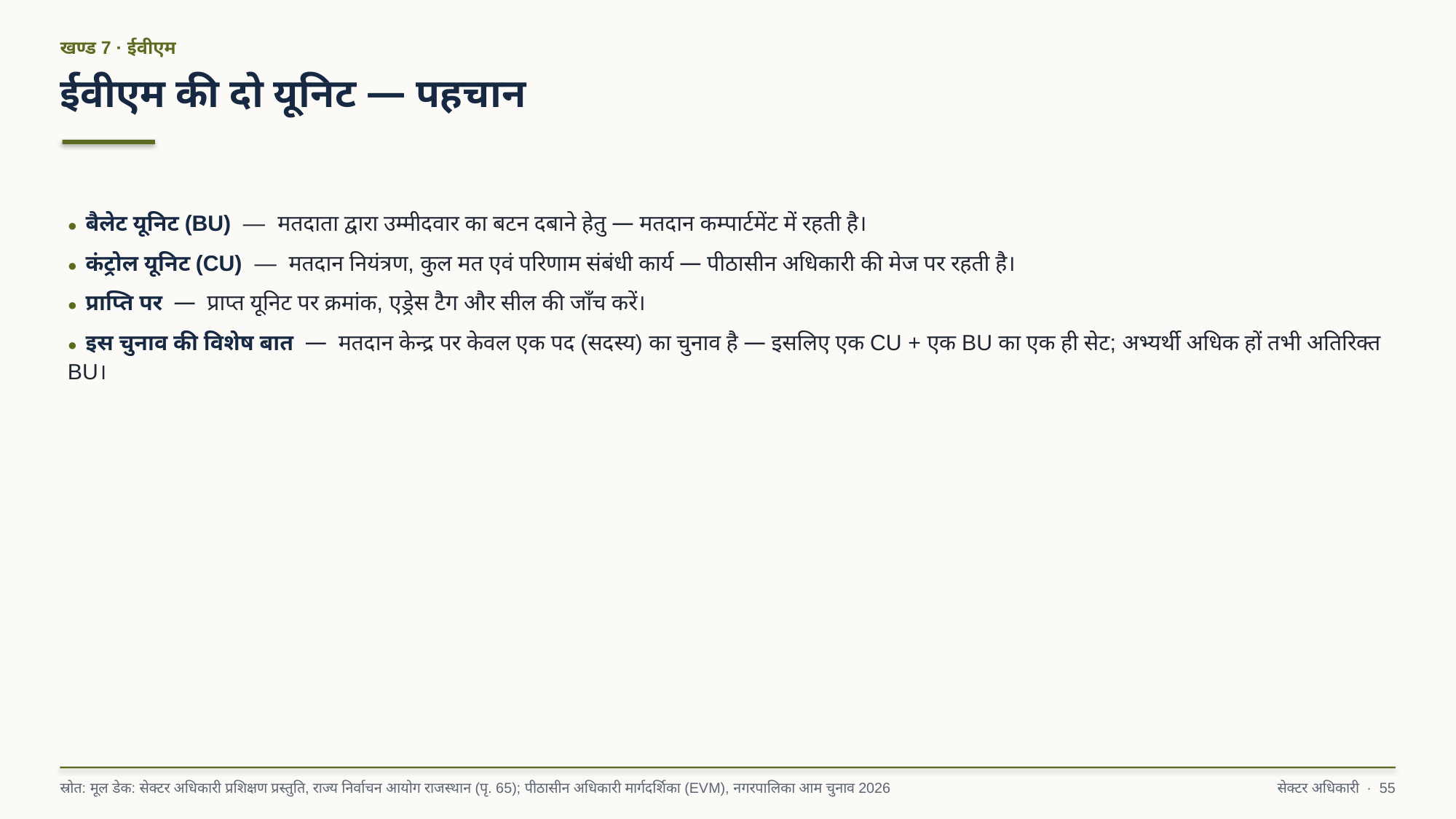

खण्ड 7 · ईवीएम
ईवीएम की दो यूनिट — पहचान

●  बैलेट यूनिट (BU)  —  मतदाता द्वारा उम्मीदवार का बटन दबाने हेतु — मतदान कम्पार्टमेंट में रहती है।
●  कंट्रोल यूनिट (CU)  —  मतदान नियंत्रण, कुल मत एवं परिणाम संबंधी कार्य — पीठासीन अधिकारी की मेज पर रहती है।
●  प्राप्ति पर  —  प्राप्त यूनिट पर क्रमांक, एड्रेस टैग और सील की जाँच करें।
●  इस चुनाव की विशेष बात  —  मतदान केन्द्र पर केवल एक पद (सदस्य) का चुनाव है — इसलिए एक CU + एक BU का एक ही सेट; अभ्यर्थी अधिक हों तभी अतिरिक्त BU।

स्रोत: मूल डेक: सेक्टर अधिकारी प्रशिक्षण प्रस्तुति, राज्य निर्वाचन आयोग राजस्थान (पृ. 65); पीठासीन अधिकारी मार्गदर्शिका (EVM), नगरपालिका आम चुनाव 2026
सेक्टर अधिकारी  ·  55